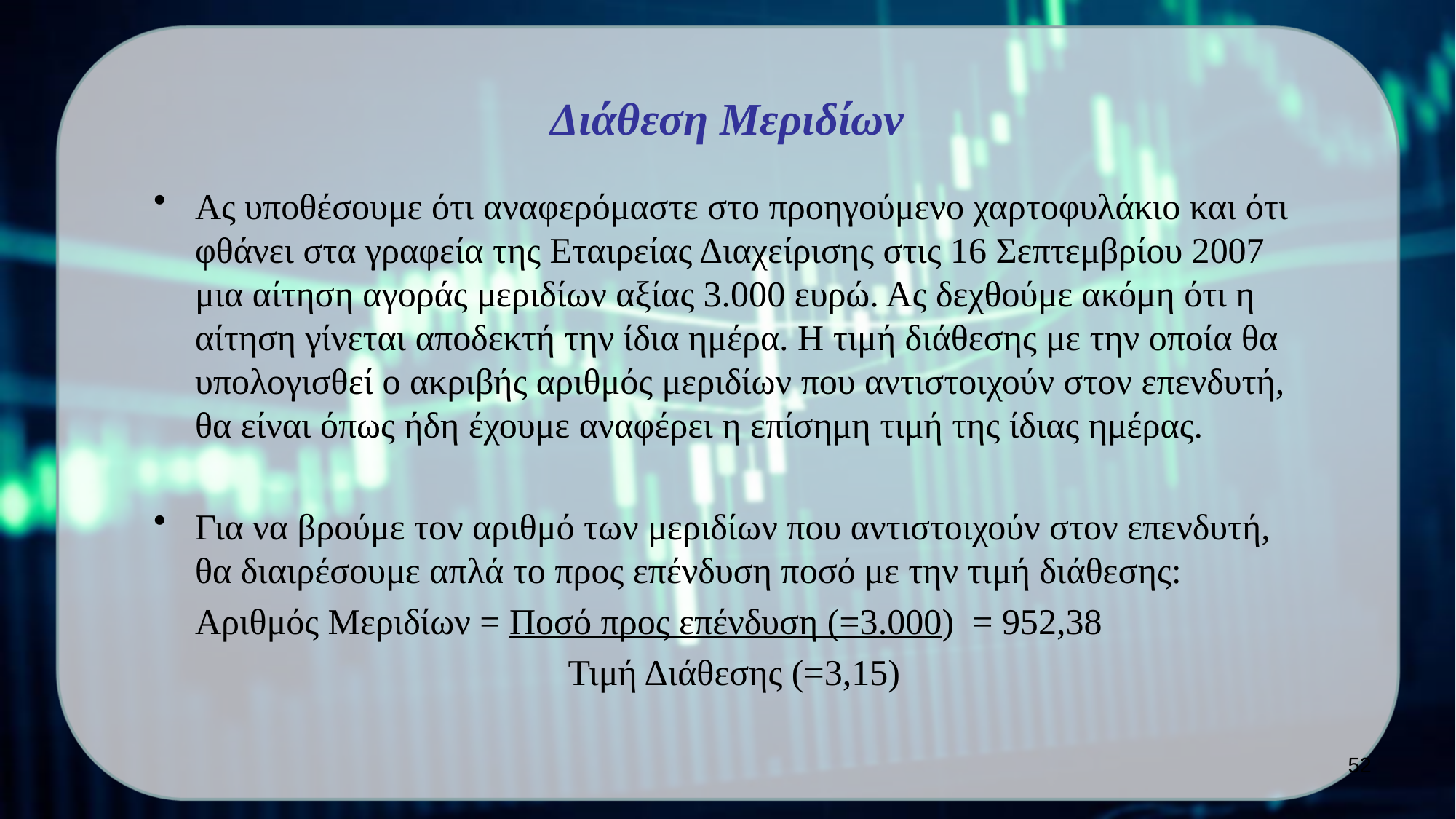

# Διάθεση Μεριδίων
Ας υποθέσουμε ότι αναφερόμαστε στο προηγούμενο χαρτοφυλάκιο και ότι φθάνει στα γραφεία της Εταιρείας Διαχείρισης στις 16 Σεπτεμβρίου 2007 μια αίτηση αγοράς μεριδίων αξίας 3.000 ευρώ. Ας δεχθούμε ακόμη ότι η αίτηση γίνεται αποδεκτή την ίδια ημέρα. Η τιμή διάθεσης με την οποία θα υπολογισθεί ο ακριβής αριθμός μεριδίων που αντιστοιχούν στον επενδυτή, θα είναι όπως ήδη έχουμε αναφέρει η επίσημη τιμή της ίδιας ημέρας.

Για να βρούμε τον αριθμό των μεριδίων που αντιστοιχούν στον επενδυτή, θα διαιρέσουμε απλά το προς επένδυση ποσό με την τιμή διάθεσης:
	Αριθμός Μεριδίων = Ποσό προς επένδυση (=3.000)  = 952,38
				     Τιμή Διάθεσης (=3,15)
52